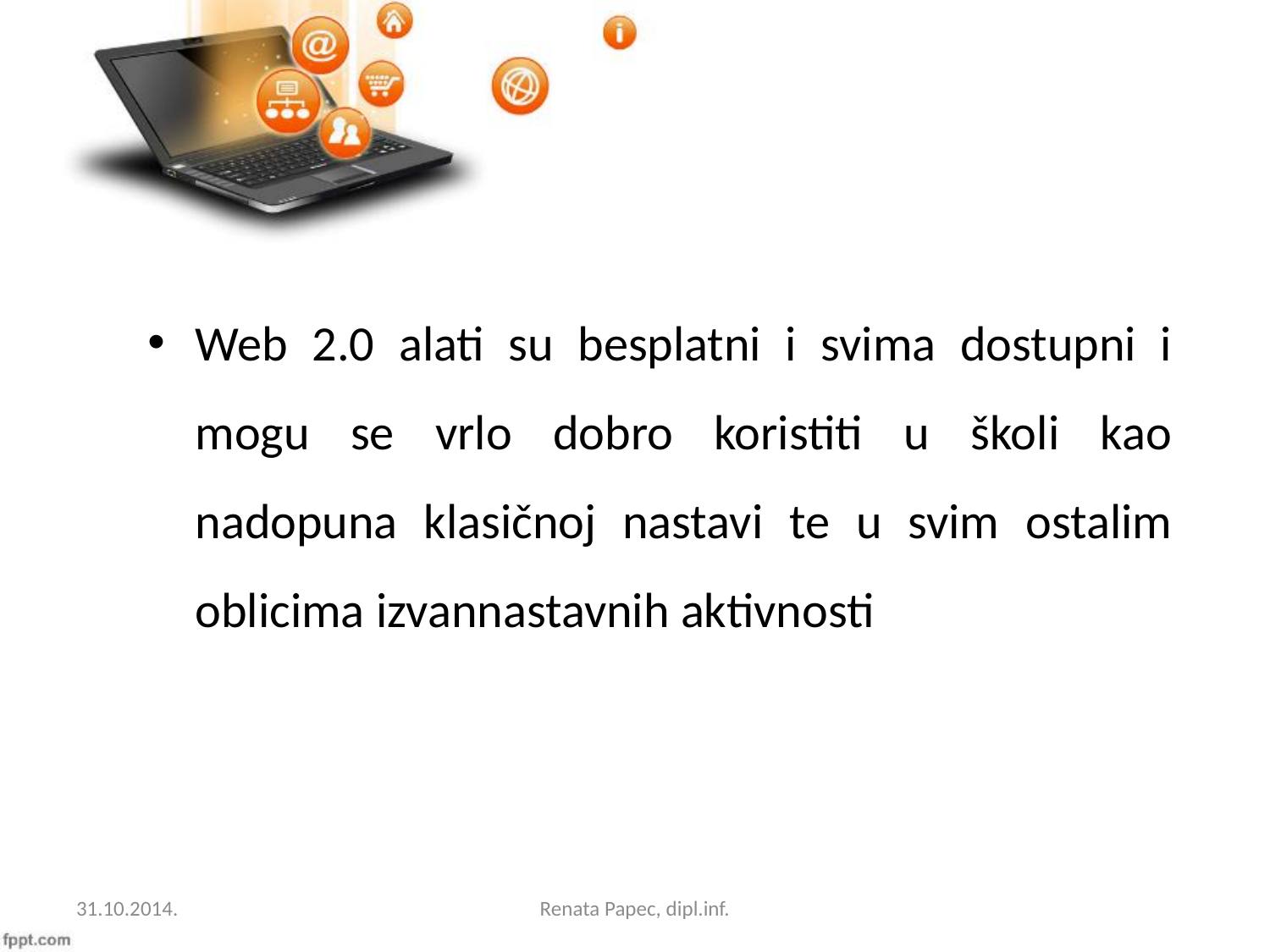

Web 2.0 alati su besplatni i svima dostupni i mogu se vrlo dobro koristiti u školi kao nadopuna klasičnoj nastavi te u svim ostalim oblicima izvannastavnih aktivnosti
31.10.2014.
Renata Papec, dipl.inf.